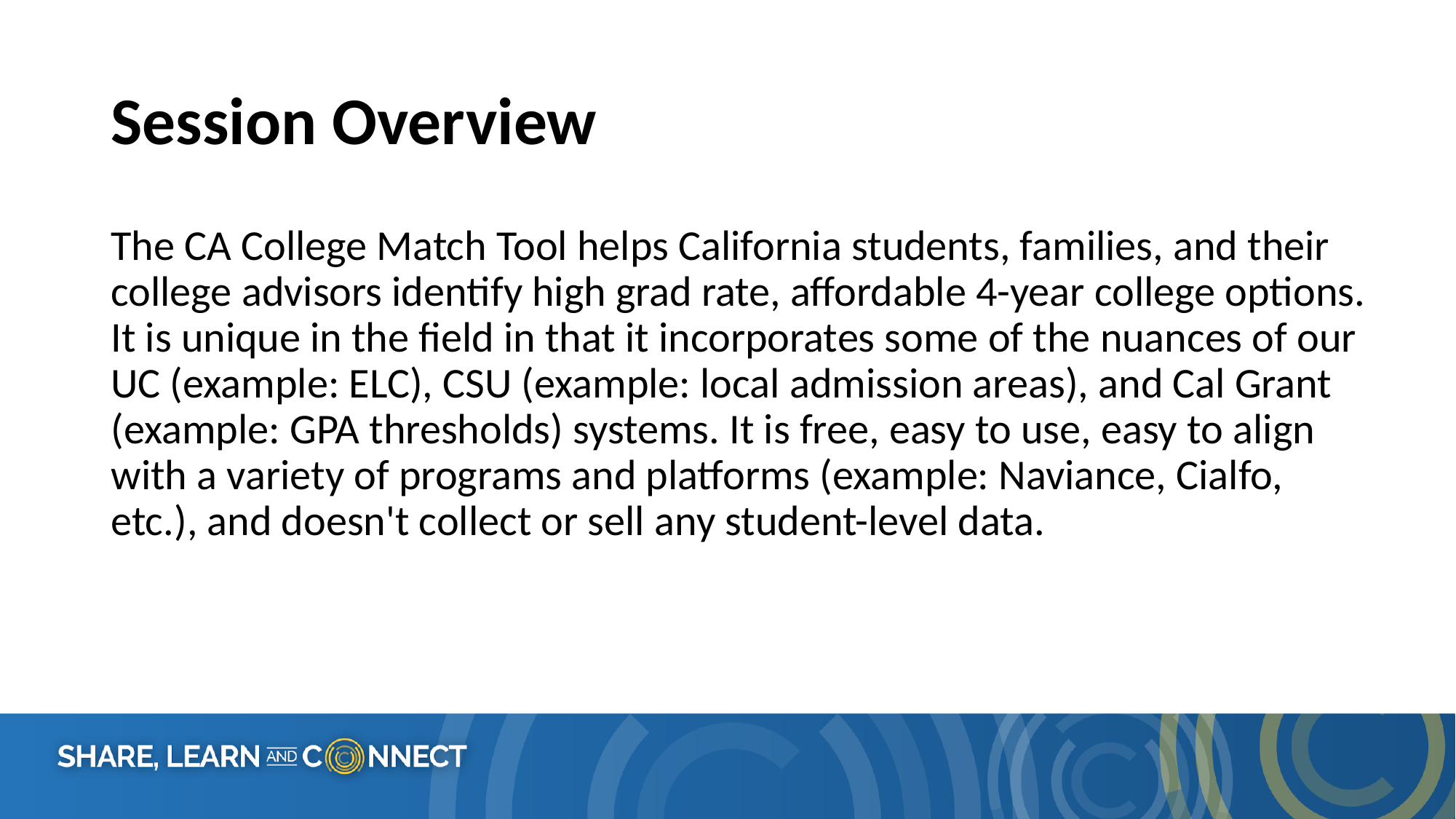

# Session Overview
The CA College Match Tool helps California students, families, and their college advisors identify high grad rate, affordable 4-year college options. It is unique in the field in that it incorporates some of the nuances of our UC (example: ELC), CSU (example: local admission areas), and Cal Grant (example: GPA thresholds) systems. It is free, easy to use, easy to align with a variety of programs and platforms (example: Naviance, Cialfo, etc.), and doesn't collect or sell any student-level data.